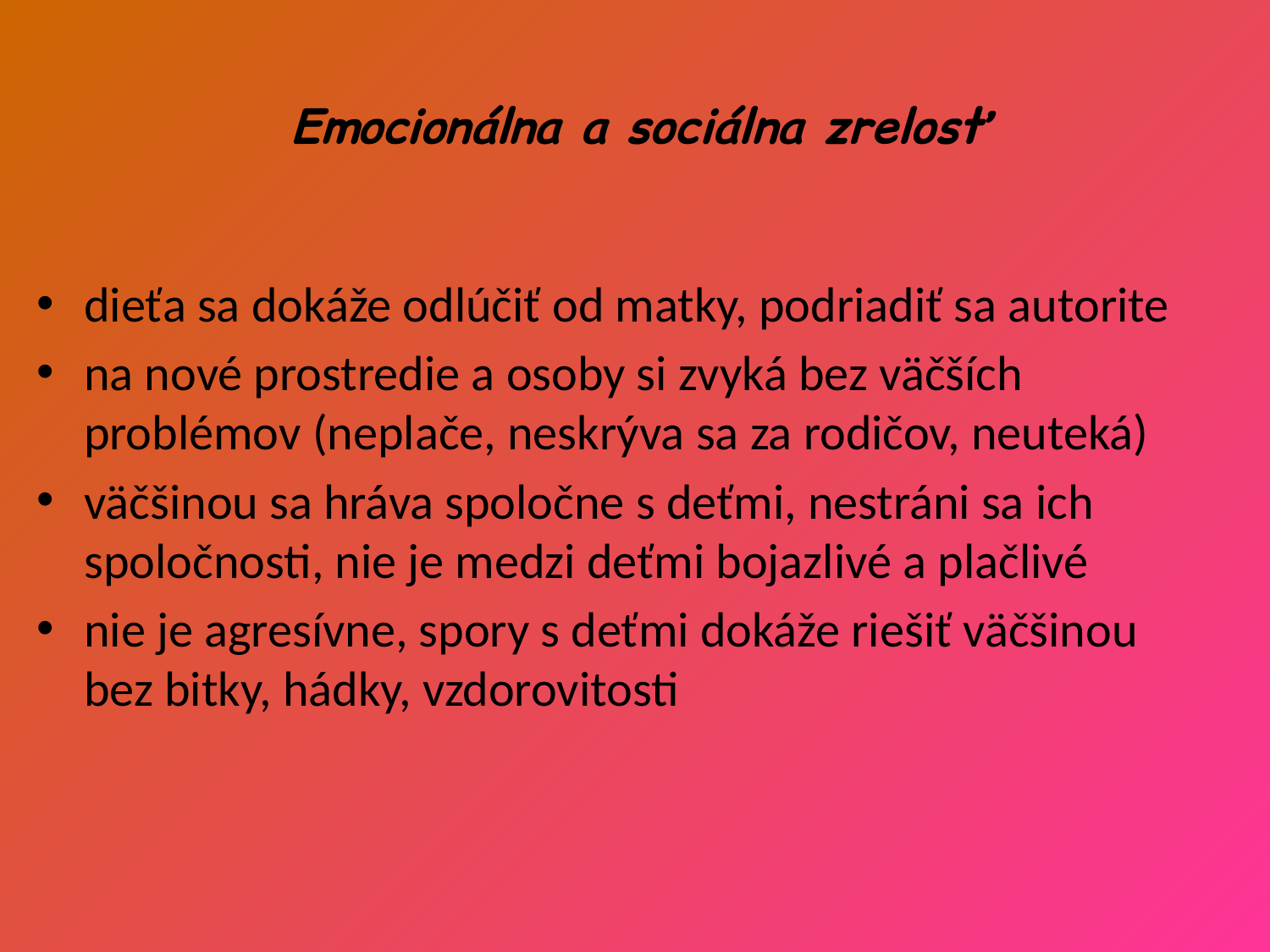

# Emocionálna a sociálna zrelosť
dieťa sa dokáže odlúčiť od matky, podriadiť sa autorite
na nové prostredie a osoby si zvyká bez väčších problémov (neplače, neskrýva sa za rodičov, neuteká)
väčšinou sa hráva spoločne s deťmi, nestráni sa ich spoločnosti, nie je medzi deťmi bojazlivé a plačlivé
nie je agresívne, spory s deťmi dokáže riešiť väčšinou bez bitky, hádky, vzdorovitosti